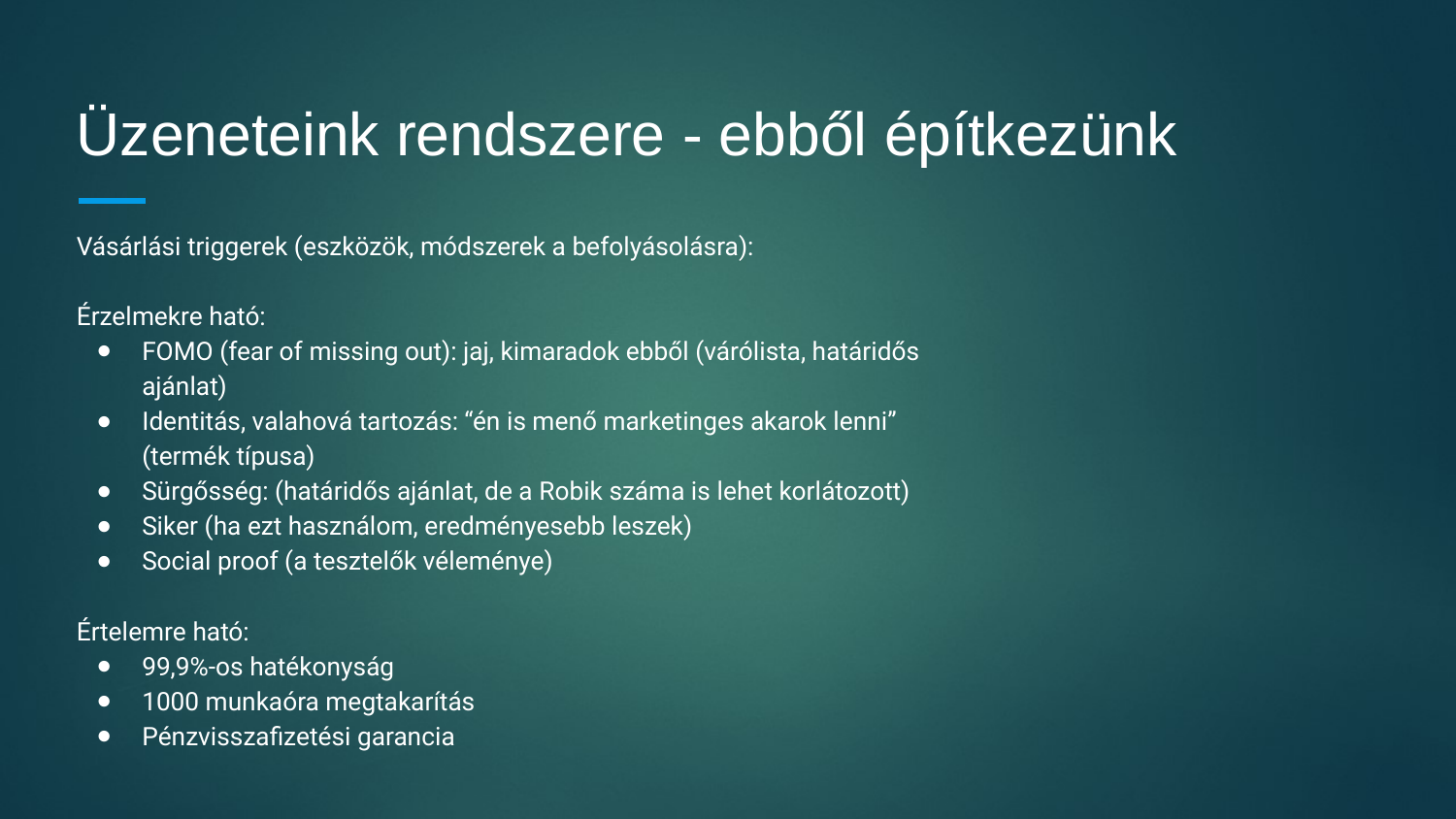

# Üzeneteink rendszere - ebből építkezünk
Vásárlási triggerek (eszközök, módszerek a befolyásolásra):

Érzelmekre ható:
FOMO (fear of missing out): jaj, kimaradok ebből (várólista, határidős ajánlat)
Identitás, valahová tartozás: “én is menő marketinges akarok lenni” (termék típusa)
Sürgősség: (határidős ajánlat, de a Robik száma is lehet korlátozott)
Siker (ha ezt használom, eredményesebb leszek)
Social proof (a tesztelők véleménye)

Értelemre ható:
99,9%-os hatékonyság
1000 munkaóra megtakarítás
Pénzvisszafizetési garancia